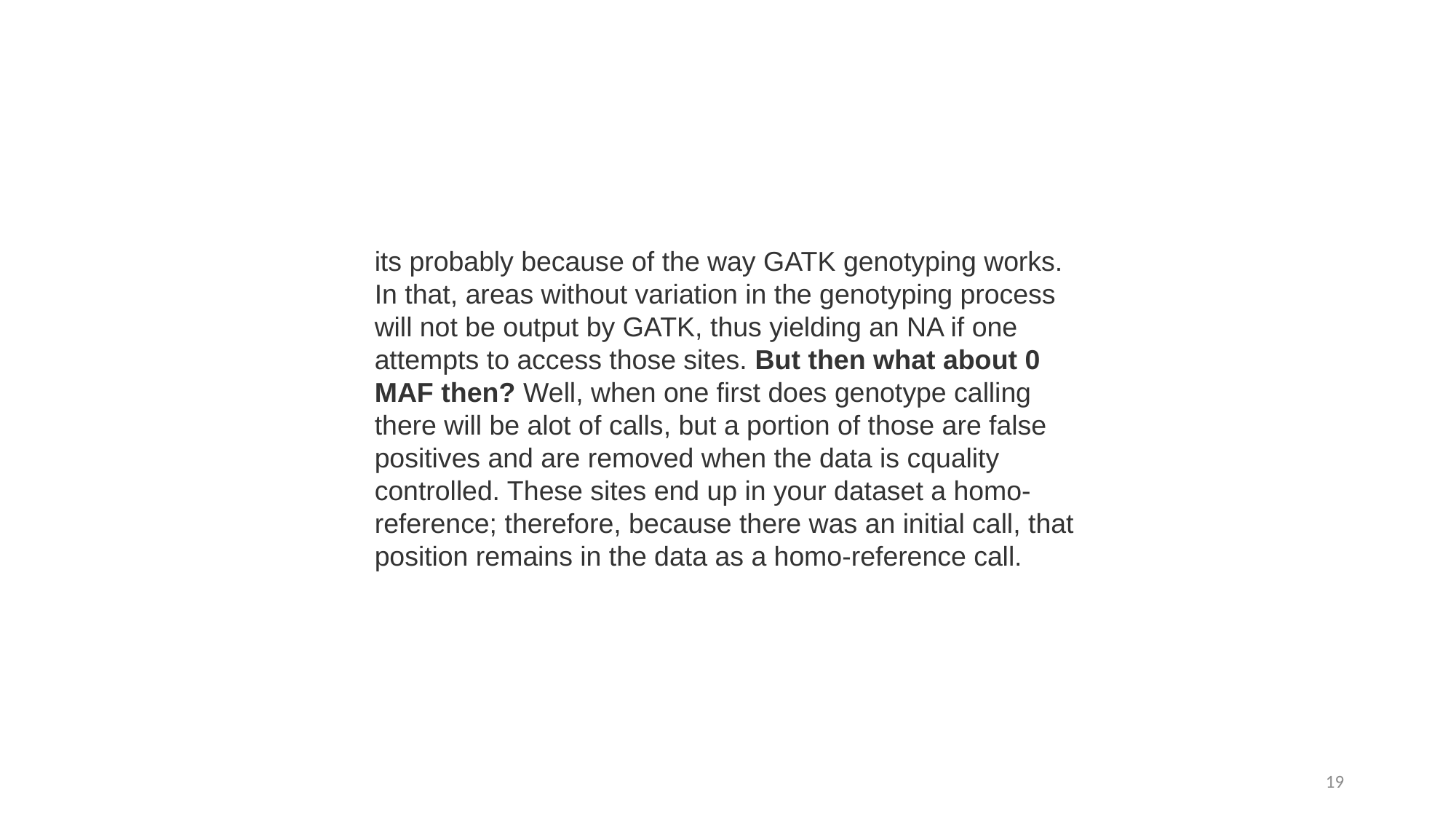

its probably because of the way GATK genotyping works. In that, areas without variation in the genotyping process will not be output by GATK, thus yielding an NA if one attempts to access those sites. But then what about 0 MAF then? Well, when one first does genotype calling there will be alot of calls, but a portion of those are false positives and are removed when the data is cquality controlled. These sites end up in your dataset a homo-reference; therefore, because there was an initial call, that position remains in the data as a homo-reference call.
19